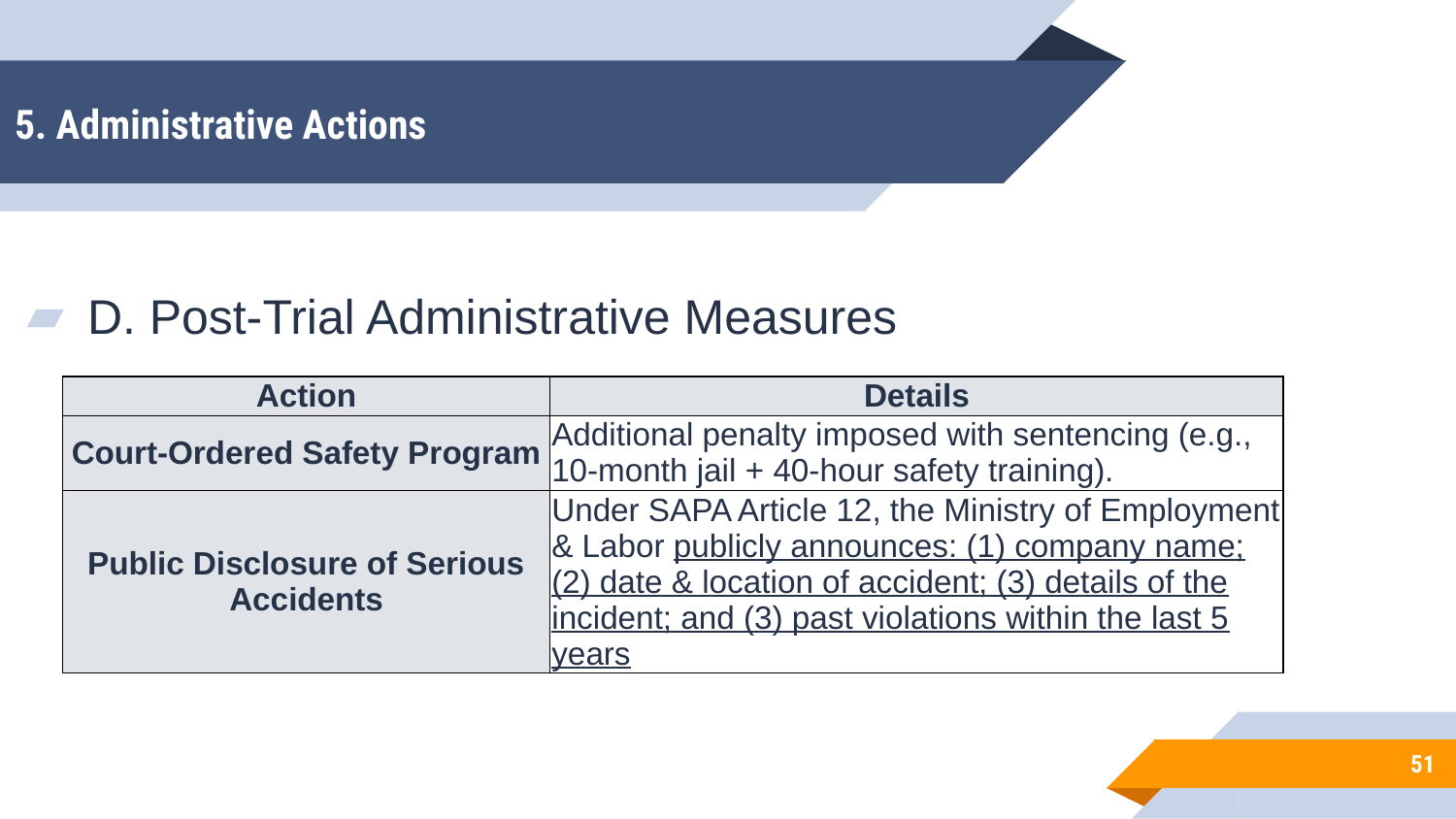

D. Post-Trial Administrative Measures
# 5. Administrative Actions
| Action | Details |
| --- | --- |
| Court-Ordered Safety Program | Additional penalty imposed with sentencing (e.g., 10-month jail + 40-hour safety training). |
| Public Disclosure of Serious Accidents | Under SAPA Article 12, the Ministry of Employment & Labor publicly announces: (1) company name; (2) date & location of accident; (3) details of the incident; and (3) past violations within the last 5 years |
51